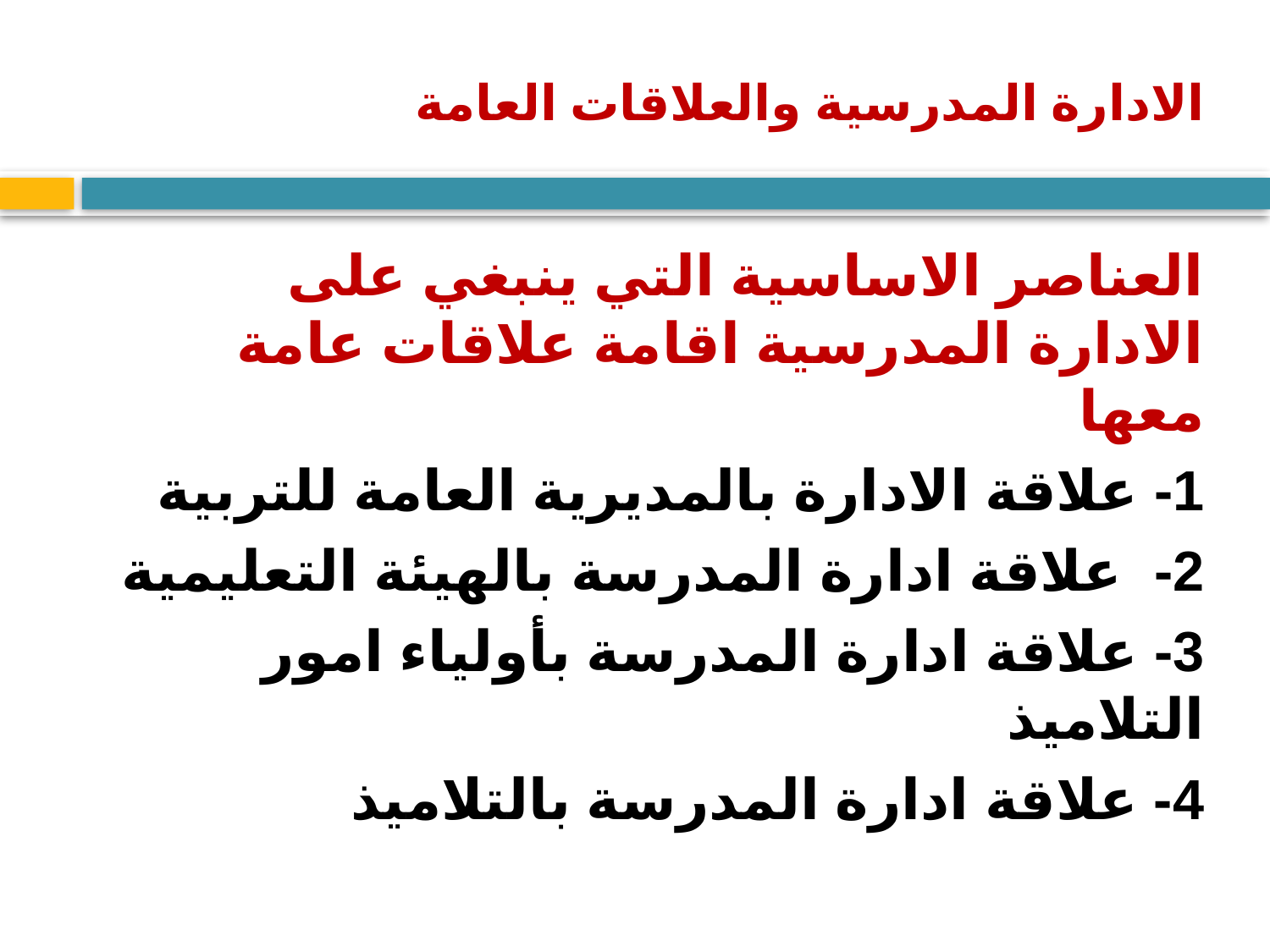

# الادارة المدرسية والعلاقات العامة
العناصر الاساسية التي ينبغي على الادارة المدرسية اقامة علاقات عامة معها
1- علاقة الادارة بالمديرية العامة للتربية
2-  علاقة ادارة المدرسة بالهيئة التعليمية
3- علاقة ادارة المدرسة بأولياء امور التلاميذ
4- علاقة ادارة المدرسة بالتلاميذ